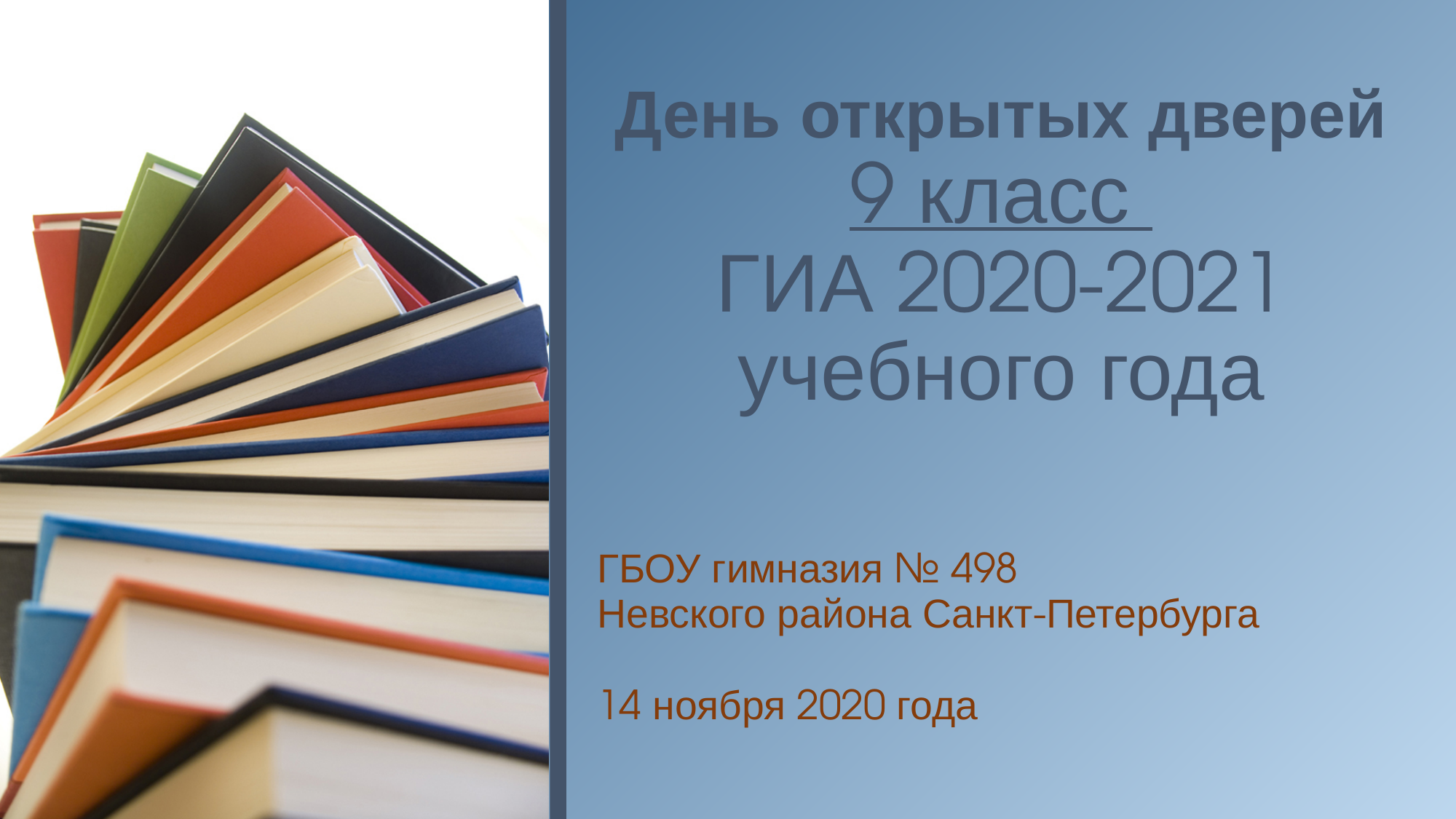

# День открытых дверей 9 класс ГИА 2020-2021 учебного года
ГБОУ гимназия № 498
Невского района Санкт-Петербурга

14 ноября 2020 года